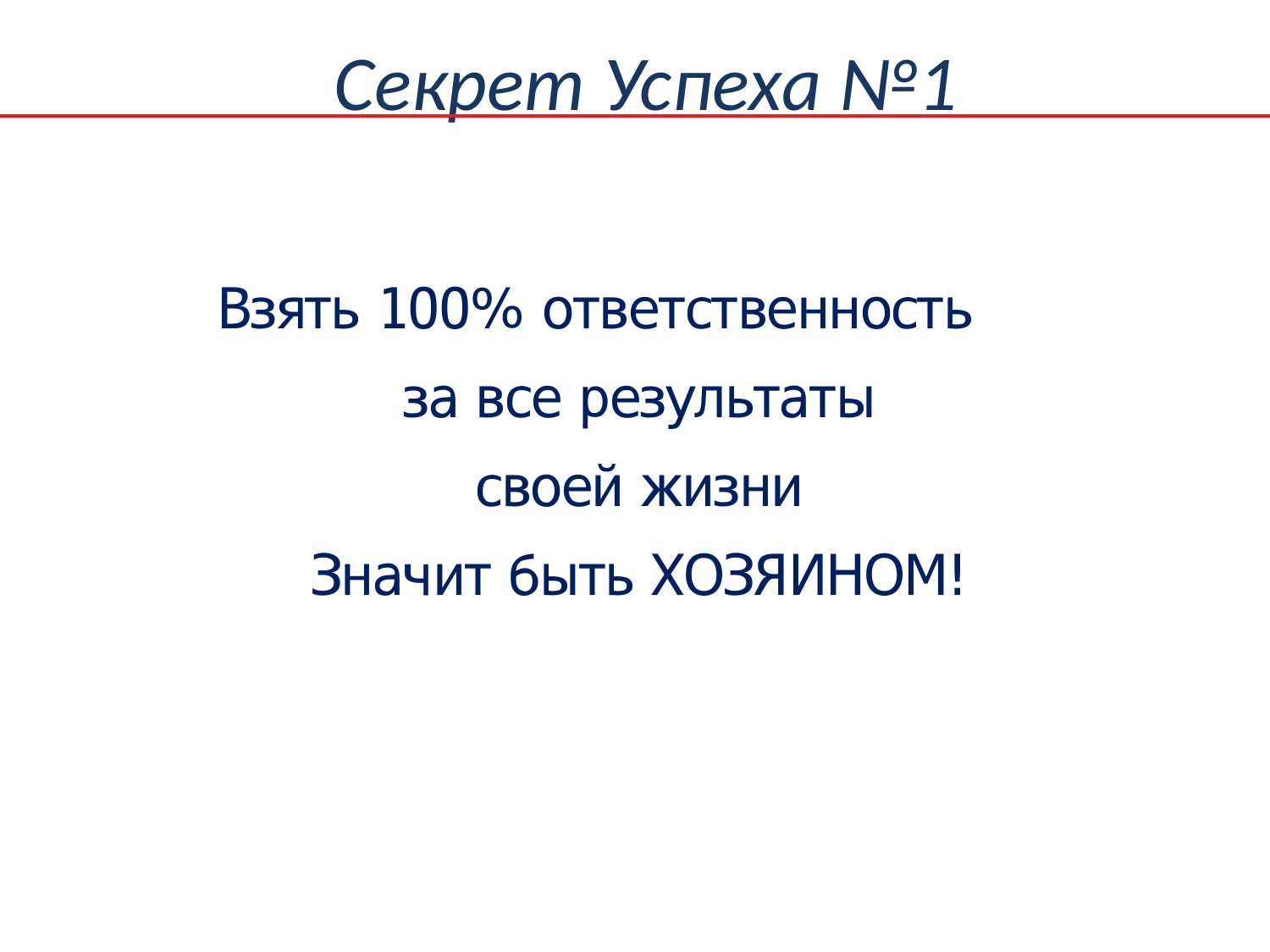

Секрет Успеха №1

Взять 100% ответственность
 за все результаты
своей жизни
Значит быть ХОЗЯИНОМ!